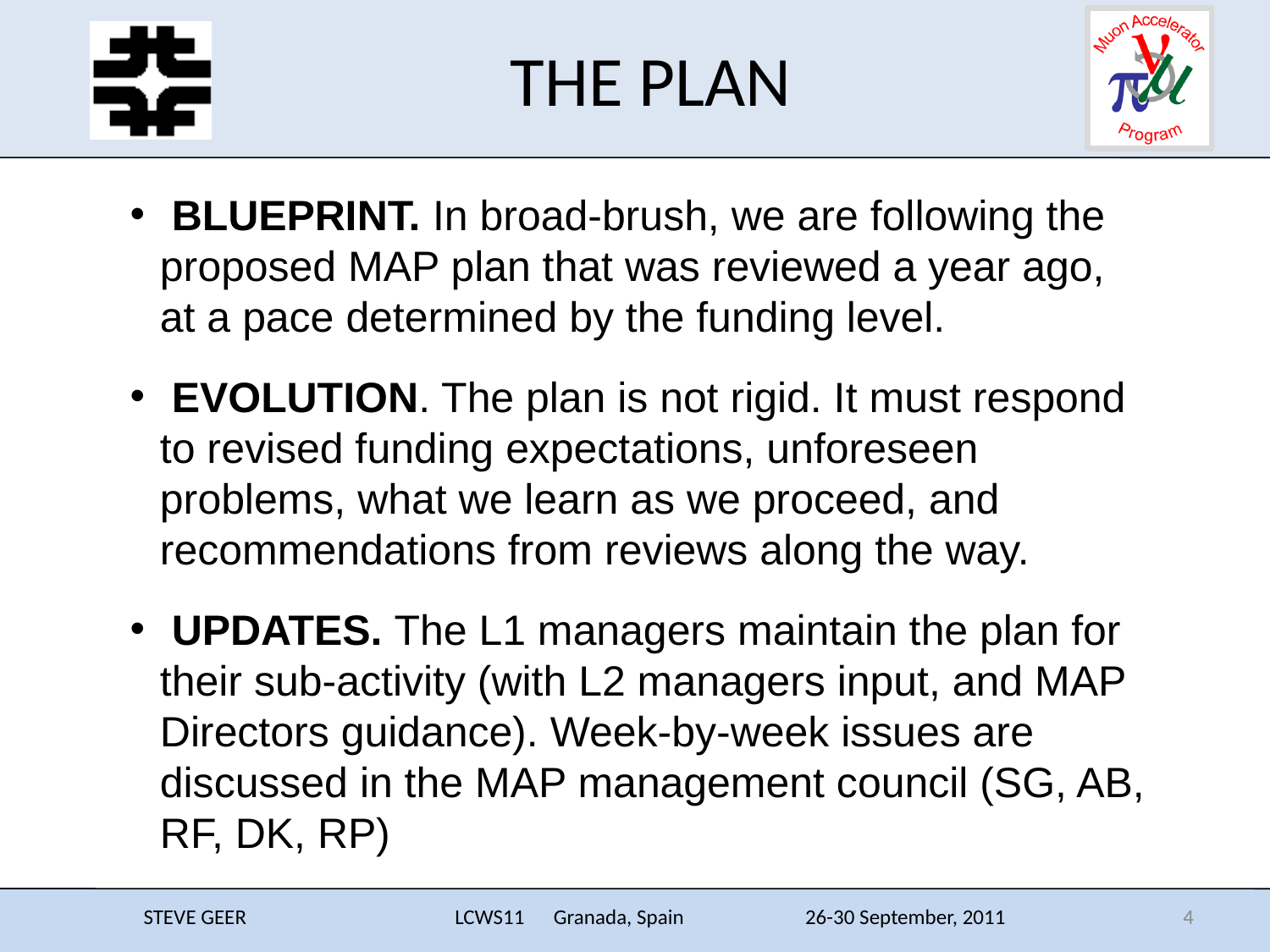

# THE PLAN
 BLUEPRINT. In broad-brush, we are following the proposed MAP plan that was reviewed a year ago, at a pace determined by the funding level.
 EVOLUTION. The plan is not rigid. It must respond to revised funding expectations, unforeseen problems, what we learn as we proceed, and recommendations from reviews along the way.

 UPDATES. The L1 managers maintain the plan for their sub-activity (with L2 managers input, and MAP Directors guidance). Week-by-week issues are discussed in the MAP management council (SG, AB, RF, DK, RP)
STEVE GEER                                           LCWS11      Granada, Spain                         26-30 September, 2011
4